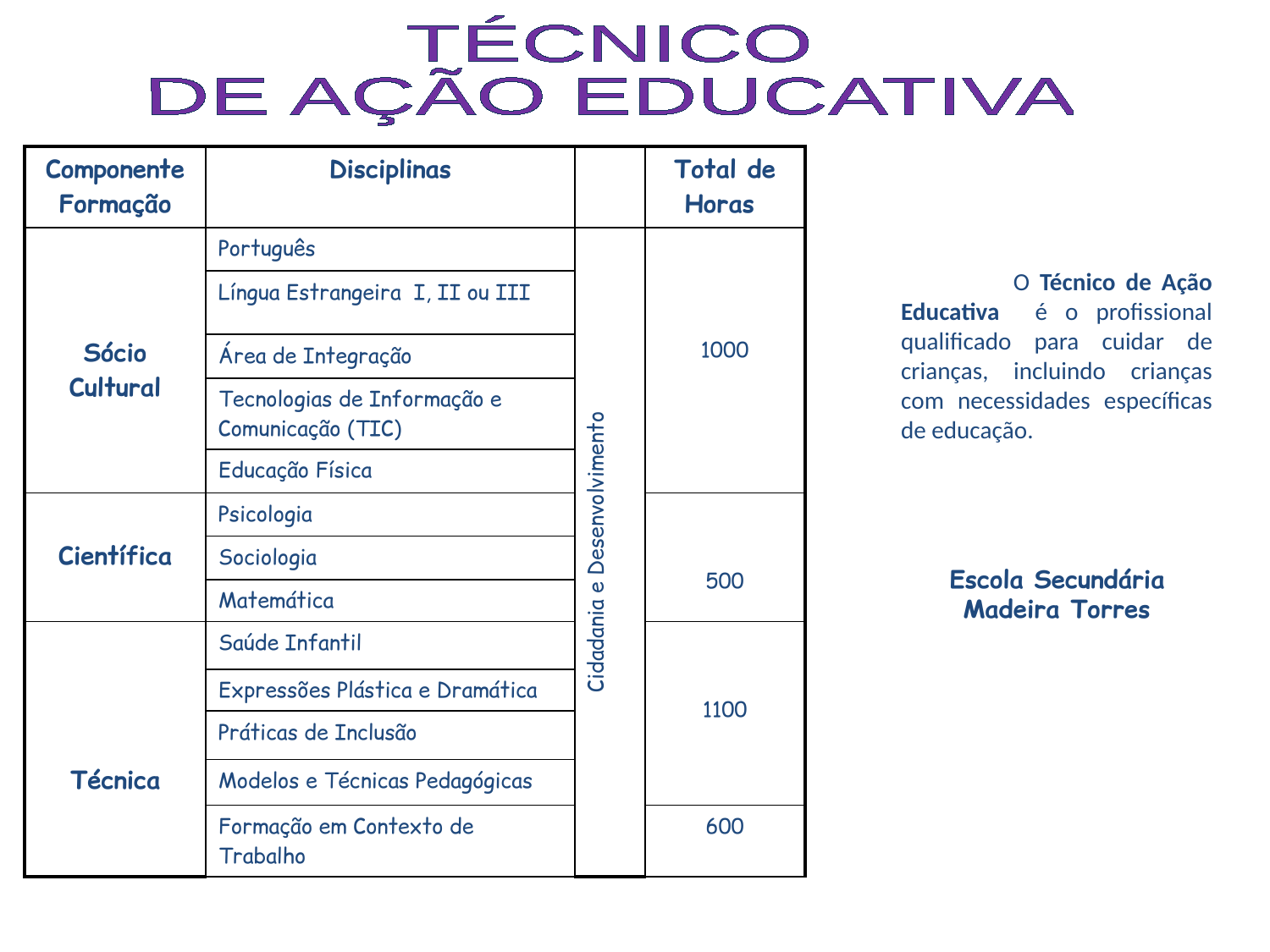

TÉCNICO
DE AÇÃO EDUCATIVA
| Componente Formação | Disciplinas |  | Total de Horas |
| --- | --- | --- | --- |
| Sócio Cultural | Português | Cidadania e Desenvolvimento | 1000 |
|  | Língua Estrangeira I, II ou III |  |  |
|  | Área de Integração |  |  |
|  | Tecnologias de Informação e Comunicação (TIC) |  |  |
|  | Educação Física |  |  |
| Científica | Psicologia |  | 500 |
|  | Sociologia |  |  |
|  | Matemática |  |  |
| Técnica | Saúde Infantil |  | 1100 |
|  | Expressões Plástica e Dramática |  |  |
|  | Práticas de Inclusão |  |  |
|  | Modelos e Técnicas Pedagógicas |  |  |
|  | Formação em Contexto de Trabalho |  | 600 |

                O Técnico de Ação Educativa  é o profissional qualificado para cuidar de crianças, incluindo crianças com necessidades específicas de educação.

      Escola Secundária Madeira Torres